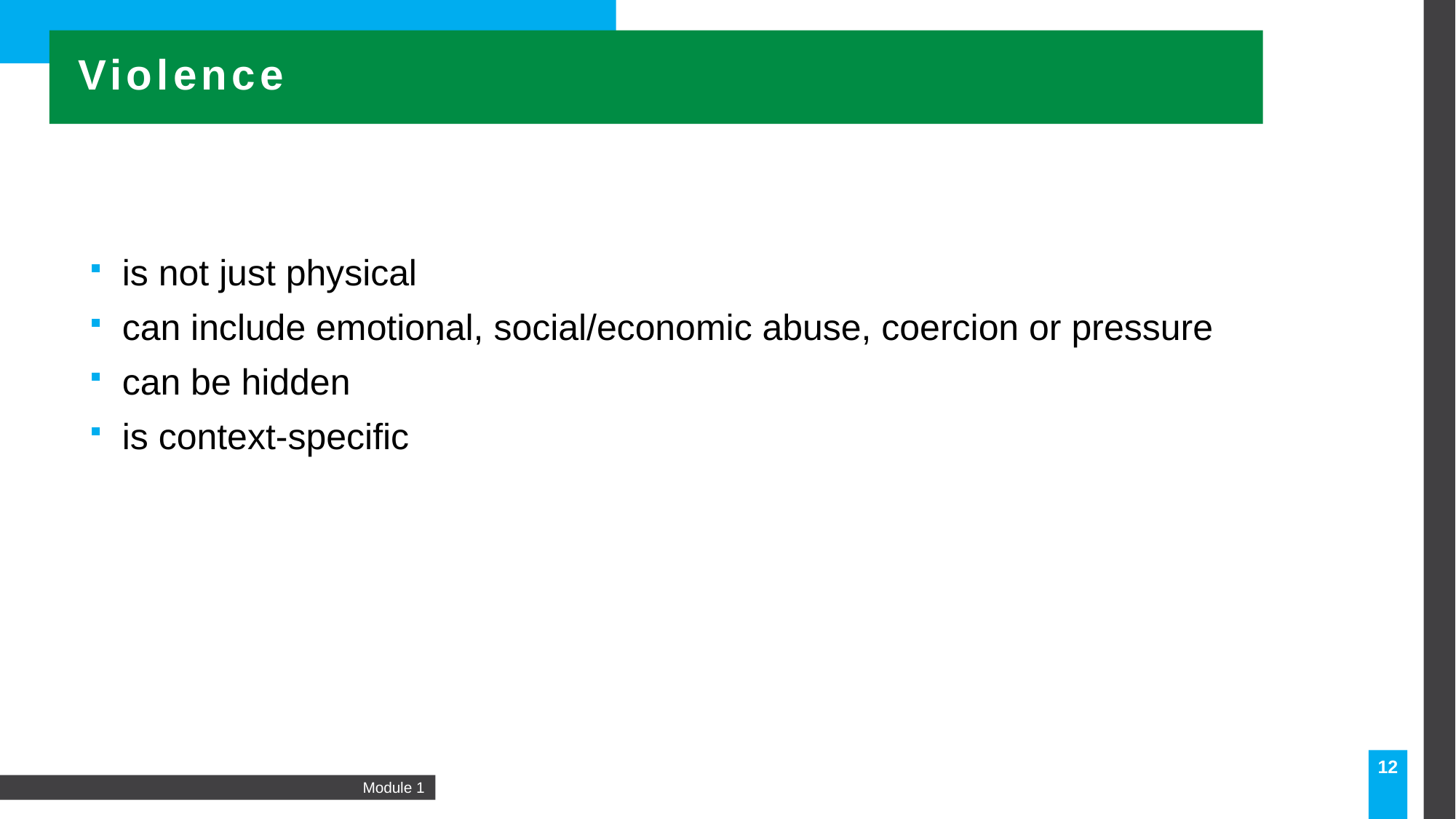

Violence

is not just physical
can include emotional, social/economic abuse, coercion or pressure
can be hidden
is context-specific

12
Module 1